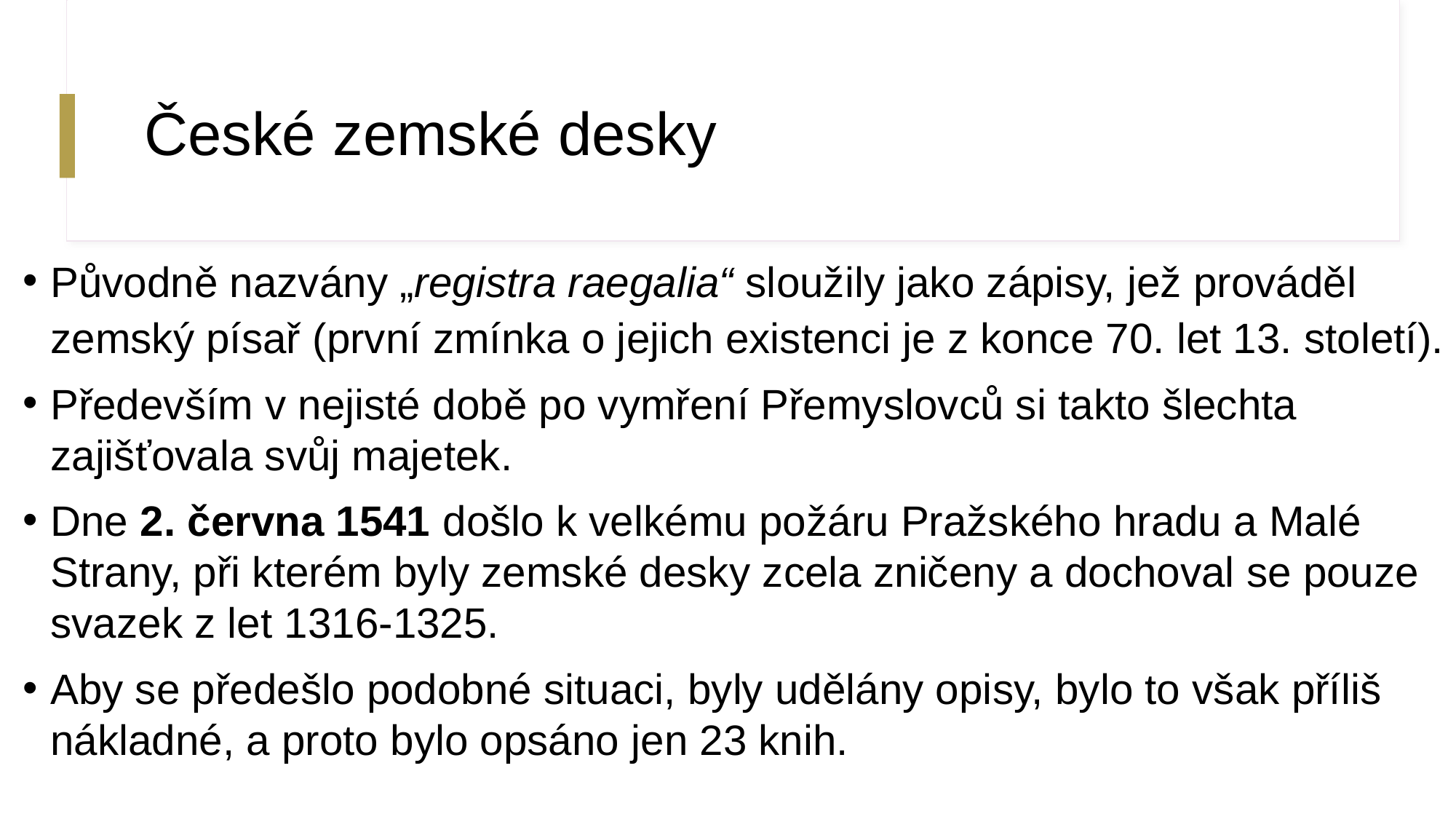

# České zemské desky
Původně nazvány „registra raegalia“ sloužily jako zápisy, jež prováděl zemský písař (první zmínka o jejich existenci je z konce 70. let 13. století).
Především v nejisté době po vymření Přemyslovců si takto šlechta zajišťovala svůj majetek.
Dne 2. června 1541 došlo k velkému požáru Pražského hradu a Malé Strany, při kterém byly zemské desky zcela zničeny a dochoval se pouze svazek z let 1316-1325.
Aby se předešlo podobné situaci, byly udělány opisy, bylo to však příliš nákladné, a proto bylo opsáno jen 23 knih.